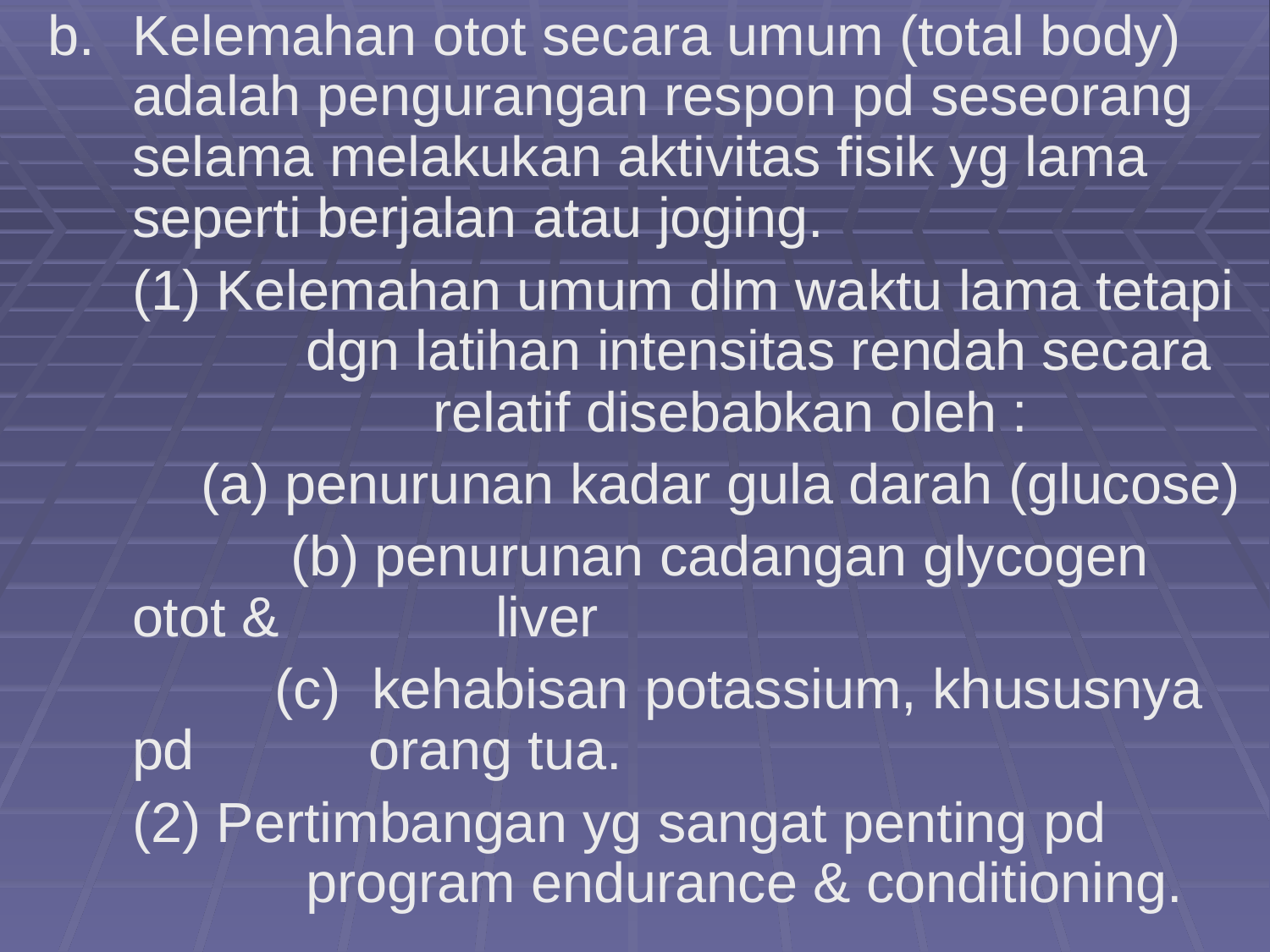

b. 	Kelemahan otot secara umum (total body) adalah pengurangan respon pd seseorang selama melakukan aktivitas fisik yg lama seperti berjalan atau joging.
	(1) Kelemahan umum dlm waktu lama tetapi  	   dgn latihan intensitas rendah secara 		   relatif disebabkan oleh :
	 (a) penurunan kadar gula darah (glucose)
		  (b) penurunan cadangan glycogen otot & 	       liver
		 (c)  kehabisan potassium, khususnya pd 	       orang tua.
	(2) Pertimbangan yg sangat penting pd 	 	   program endurance & conditioning.